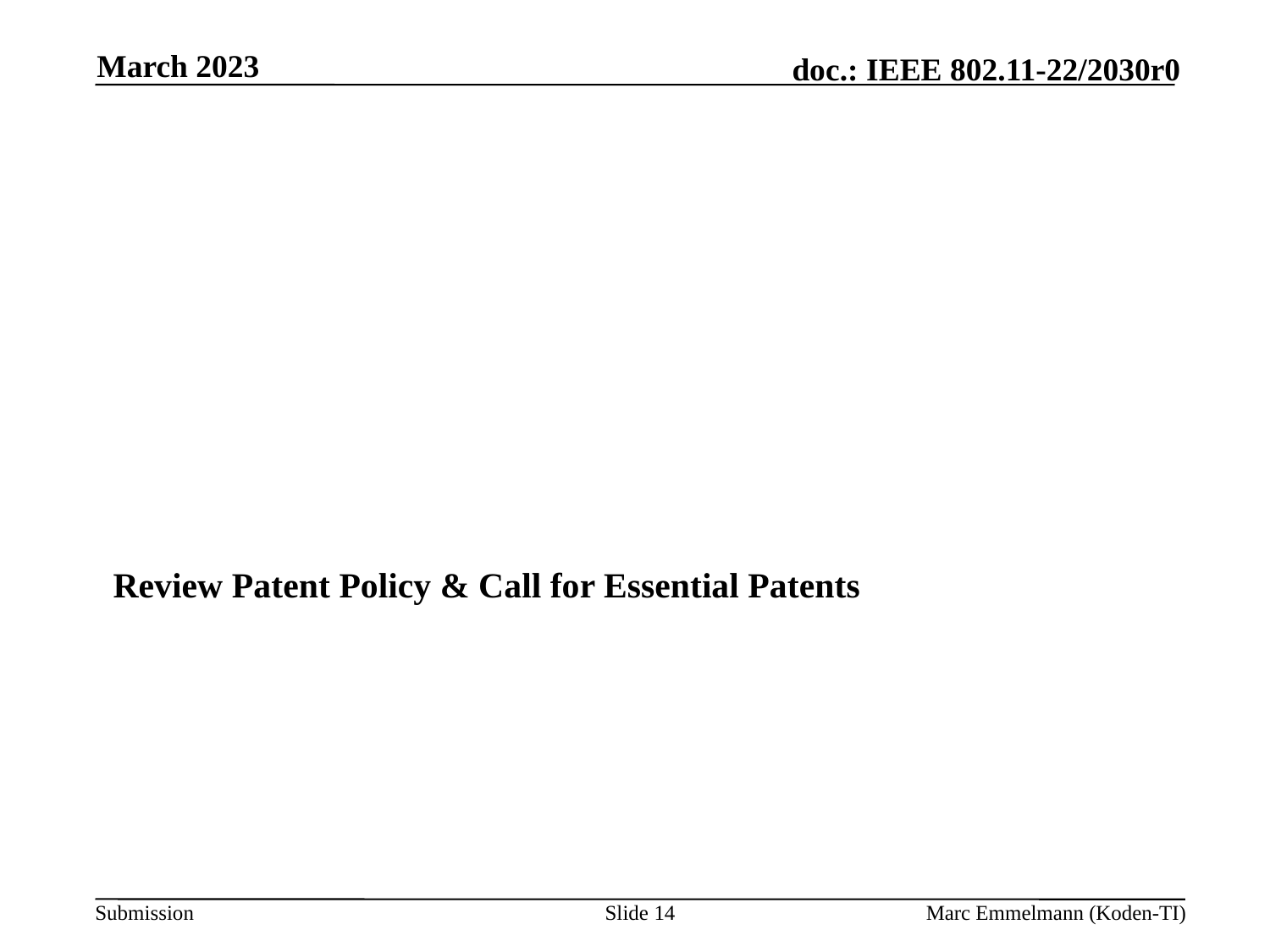

March 2023
Review Patent Policy & Call for Essential Patents
#
Slide 14
Marc Emmelmann (Koden-TI)